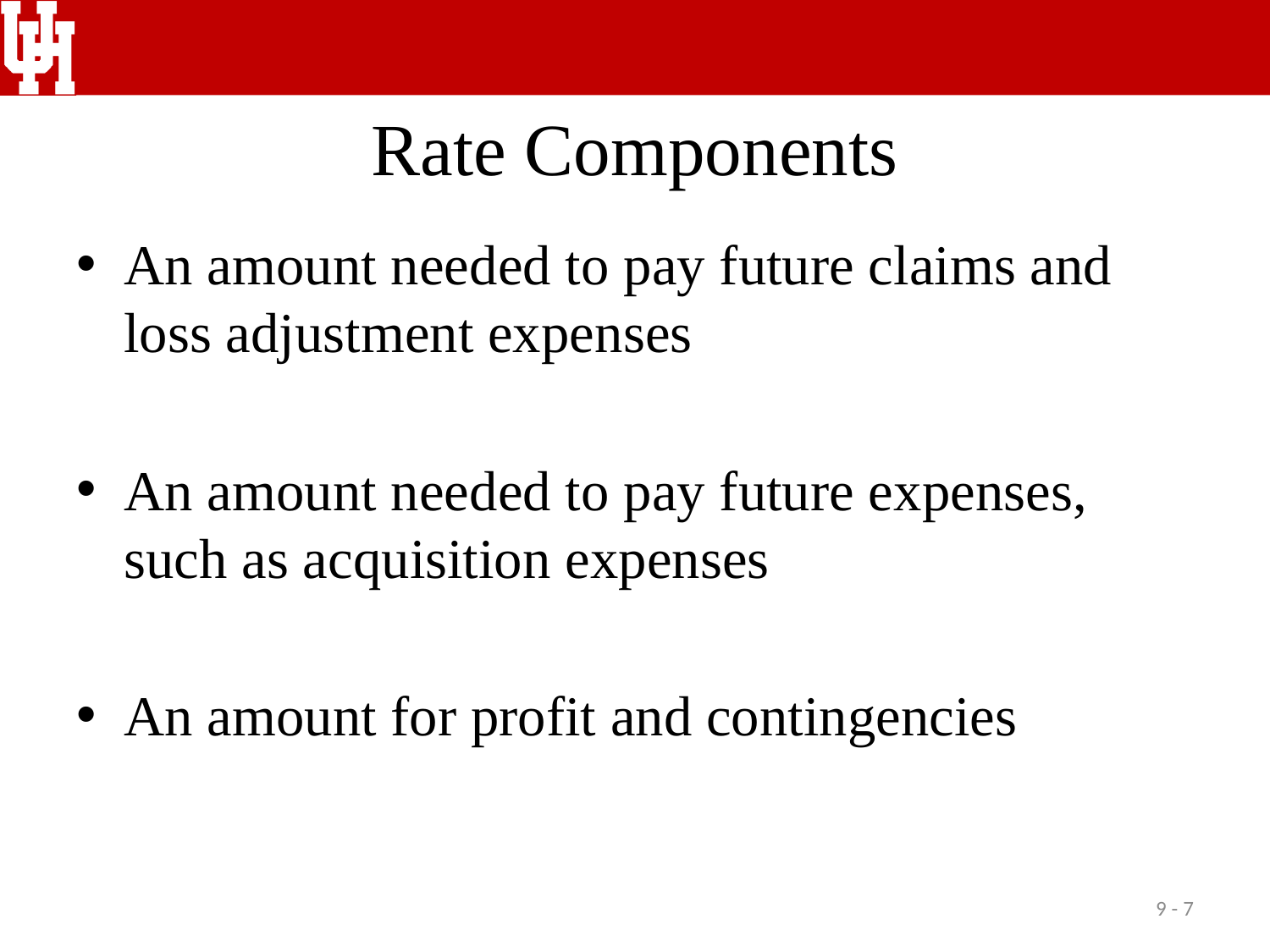

# Rate Components
An amount needed to pay future claims and loss adjustment expenses

An amount needed to pay future expenses, such as acquisition expenses

An amount for profit and contingencies
9 - 7